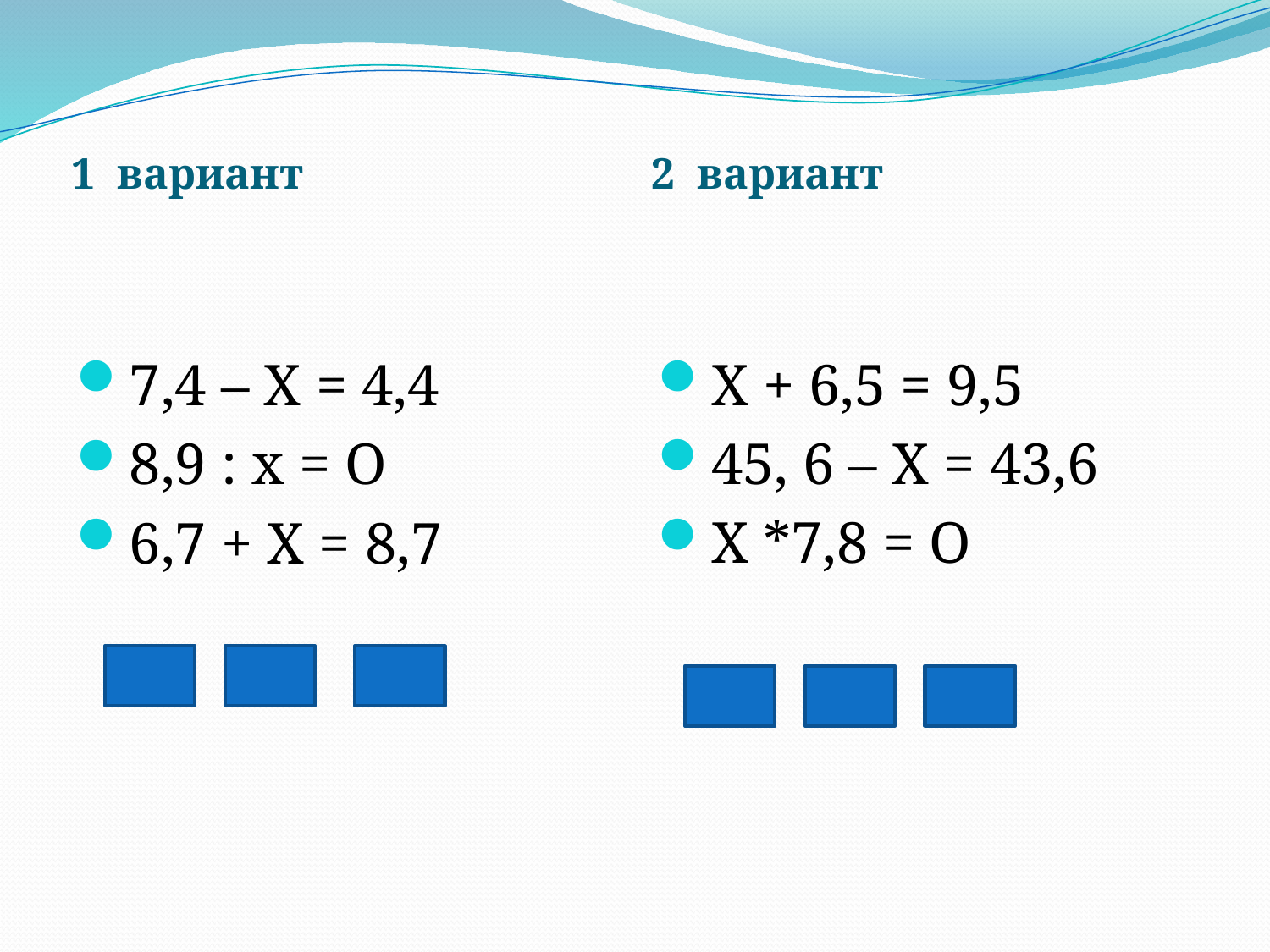

#
1  вариант

2  вариант

7,4 – Х = 4,4
8,9 : х = О
6,7 + Х = 8,7
Х + 6,5 = 9,5
45, 6 – Х = 43,6
Х *7,8 = О